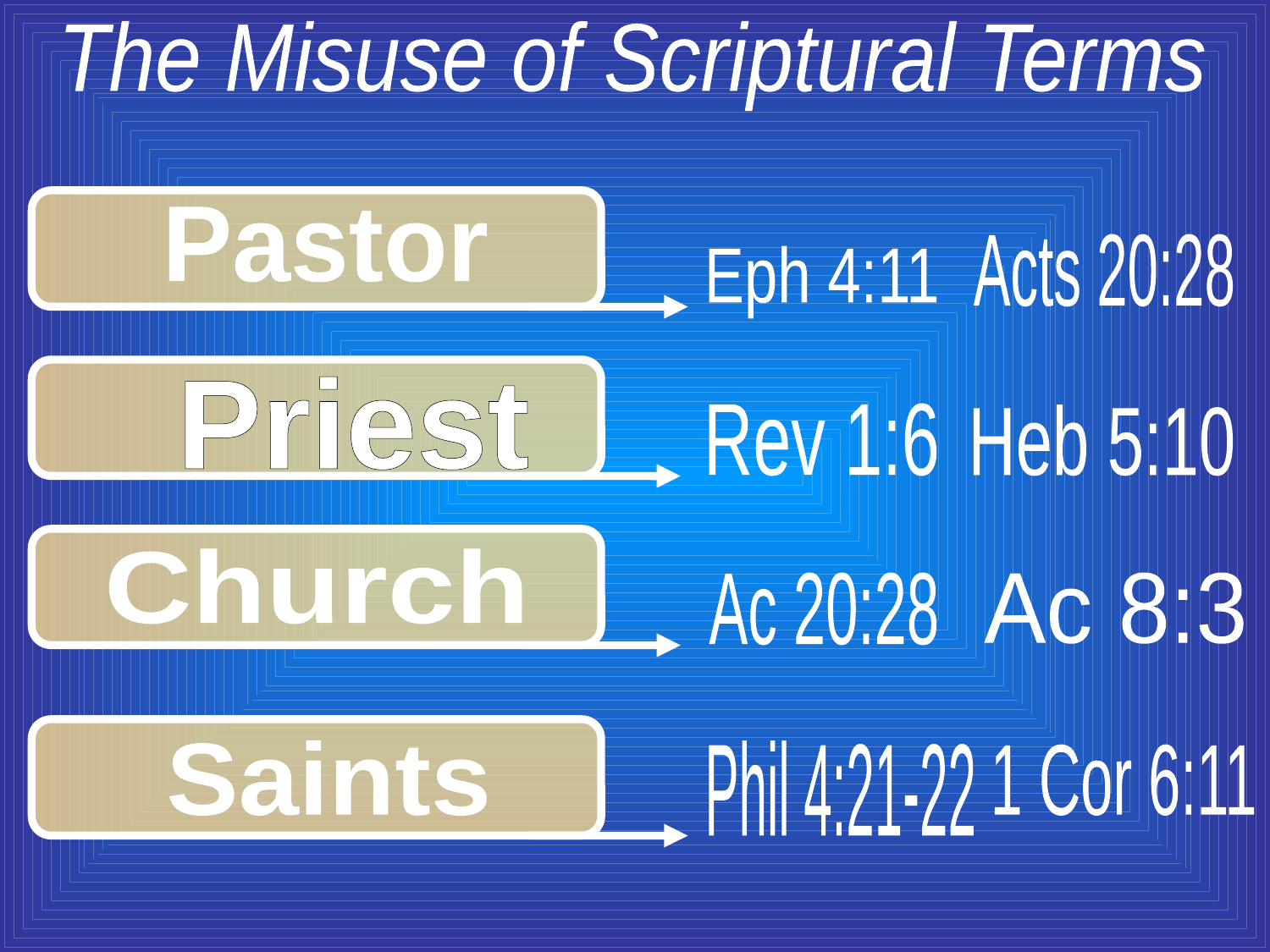

The Misuse of Scriptural Terms

Pastor
Acts 20:28
Eph 4:11

	Priest
Rev 1:6
Heb 5:10

Church
Ac 20:28
Ac 8:3

Saints
Phil 4:21-22
1 Cor 6:11